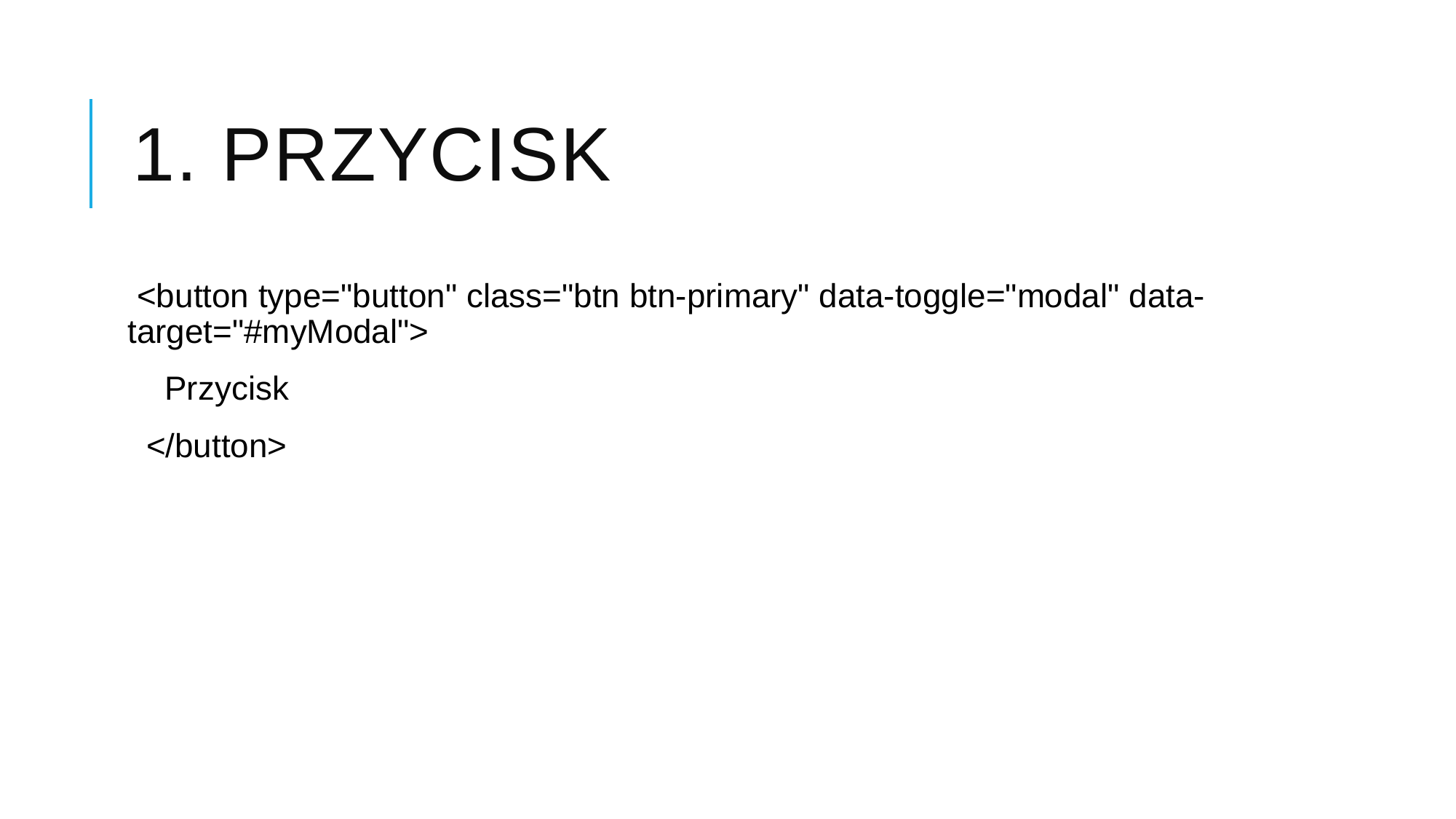

# 1. przycisk
 <button type="button" class="btn btn-primary" data-toggle="modal" data-target="#myModal">
    Przycisk
  </button>